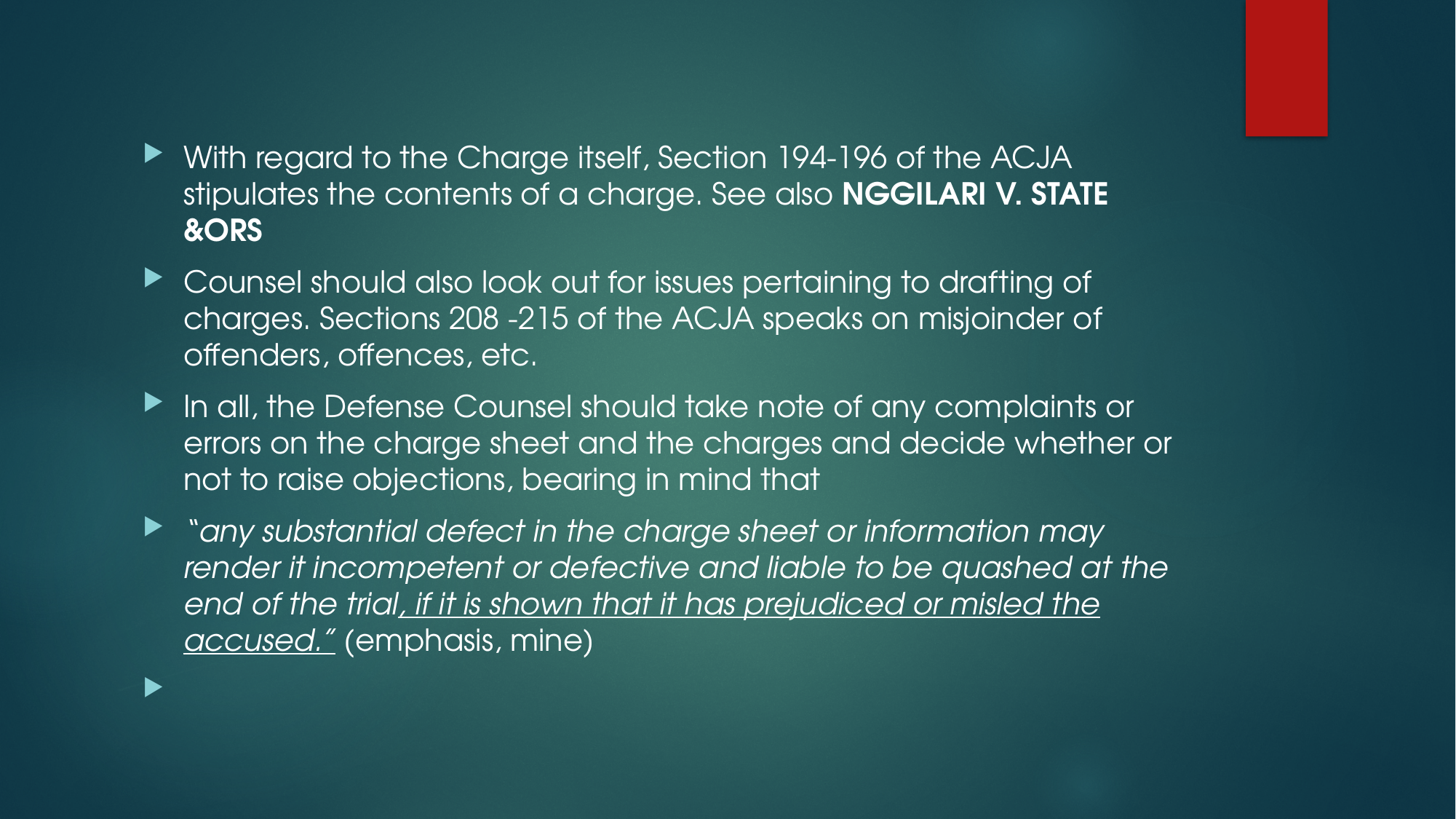

#
With regard to the Charge itself, Section 194-196 of the ACJA stipulates the contents of a charge. See also NGGILARI V. STATE &ORS
Counsel should also look out for issues pertaining to drafting of charges. Sections 208 -215 of the ACJA speaks on misjoinder of offenders, offences, etc.
In all, the Defense Counsel should take note of any complaints or errors on the charge sheet and the charges and decide whether or not to raise objections, bearing in mind that
“any substantial defect in the charge sheet or information may render it incompetent or defective and liable to be quashed at the end of the trial, if it is shown that it has prejudiced or misled the accused.” (emphasis, mine)